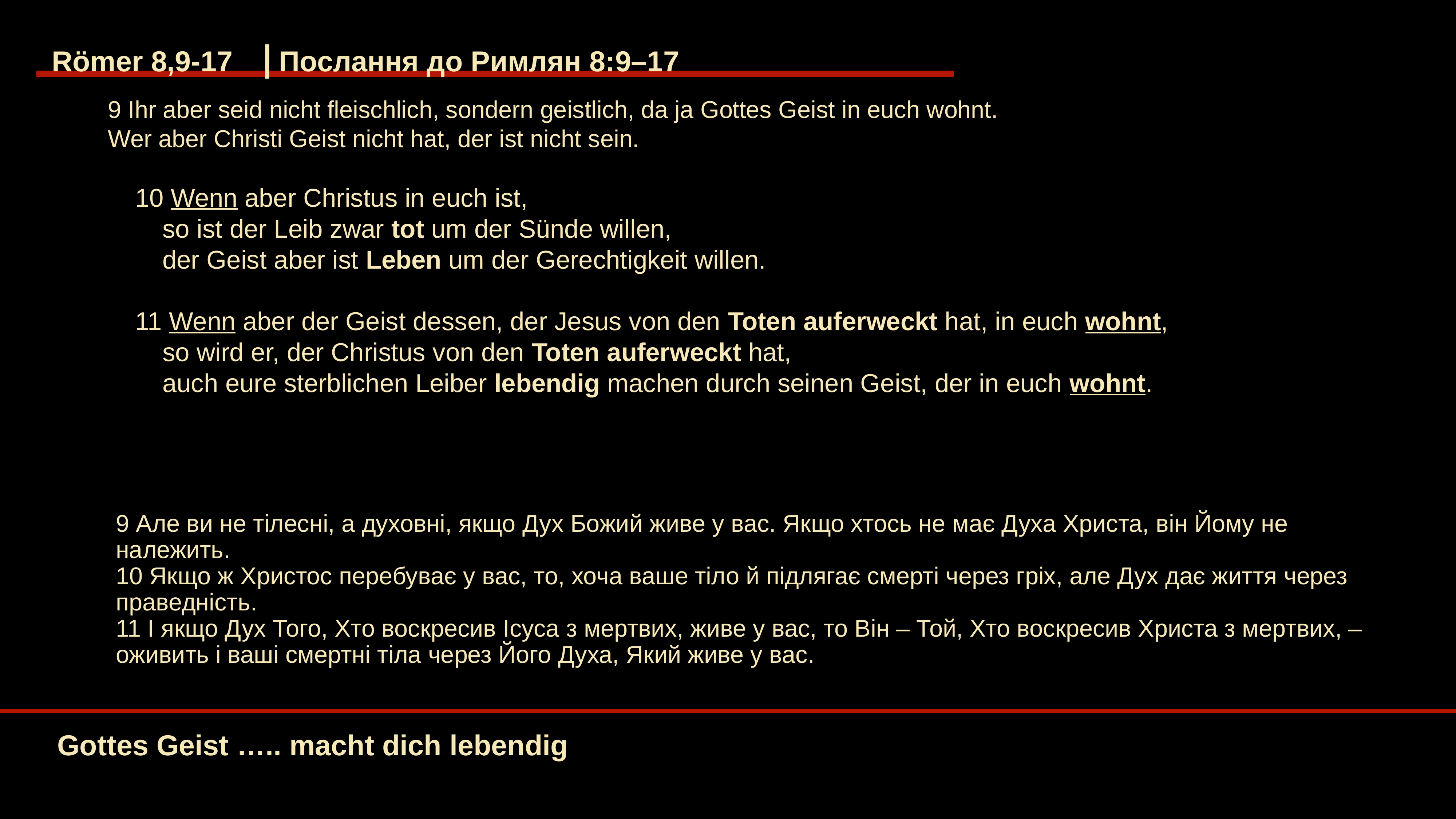

Römer 8,9-17   ⎥ Послання до Римлян 8:9–17

9 Ihr aber seid nicht fleischlich, sondern geistlich, da ja Gottes Geist in euch wohnt.
Wer aber Christi Geist nicht hat, der ist nicht sein.

10 Wenn aber Christus in euch ist,
so ist der Leib zwar tot um der Sünde willen,
der Geist aber ist Leben um der Gerechtigkeit willen.

11 Wenn aber der Geist dessen, der Jesus von den Toten auferweckt hat, in euch wohnt,
so wird er, der Christus von den Toten auferweckt hat,
auch eure sterblichen Leiber lebendig machen durch seinen Geist, der in euch wohnt.
9 Але ви не тілесні, а духовні, якщо Дух Божий живе у вас. Якщо хтось не має Духа Христа, він Йому не належить.
10 Якщо ж Христос перебуває у вас, то, хоча ваше тіло й підлягає смерті через гріх, але Дух дає життя через праведність.
11 І якщо Дух Того, Хто воскресив Ісуса з мертвих, живе у вас, то Він – Той, Хто воскресив Христа з мертвих, – оживить і ваші смертні тіла через Його Духа, Який живе у вас.

Gottes Geist ….. macht dich lebendig